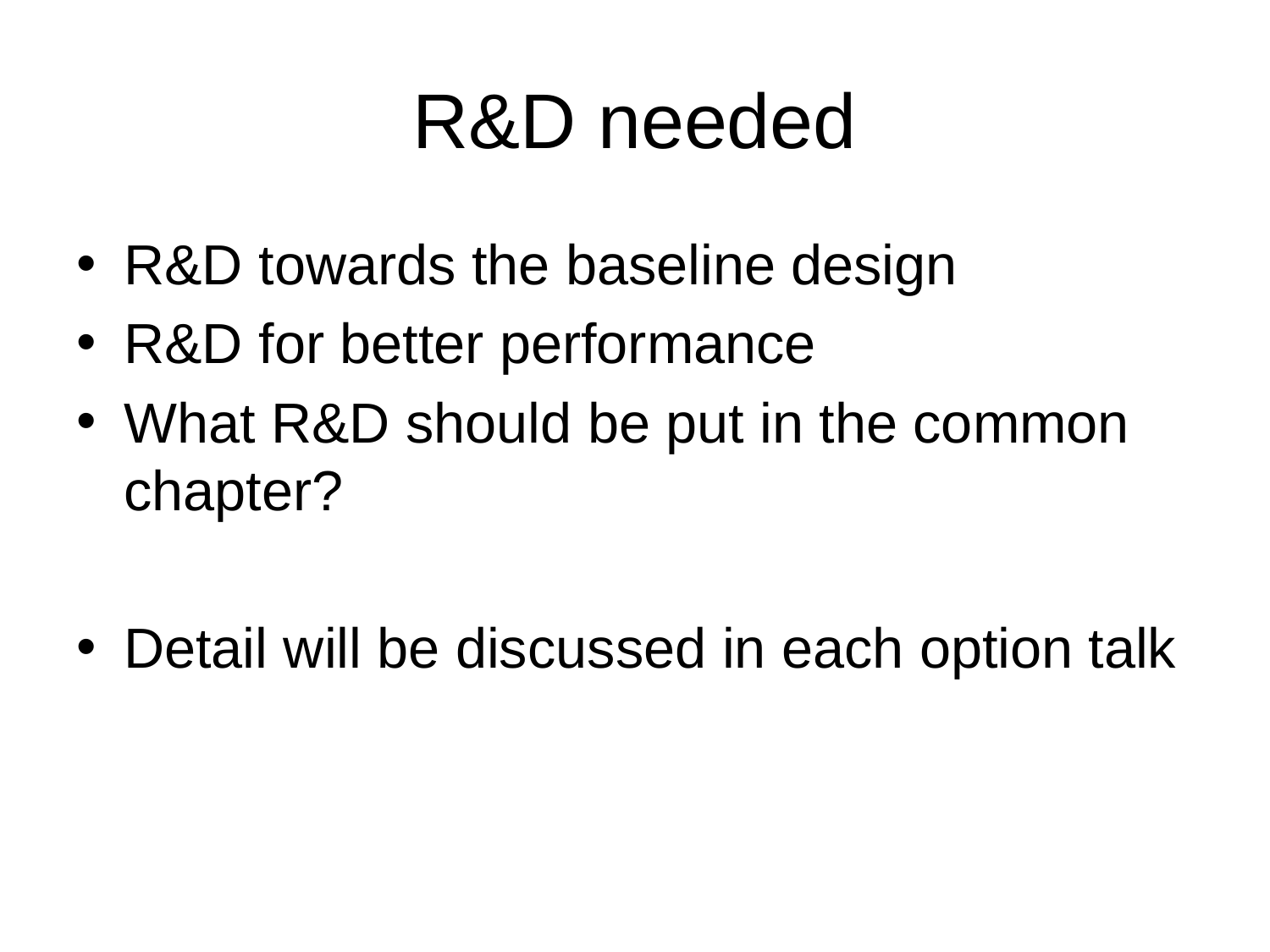

# R&D needed
R&D towards the baseline design
R&D for better performance
What R&D should be put in the common chapter?

Detail will be discussed in each option talk